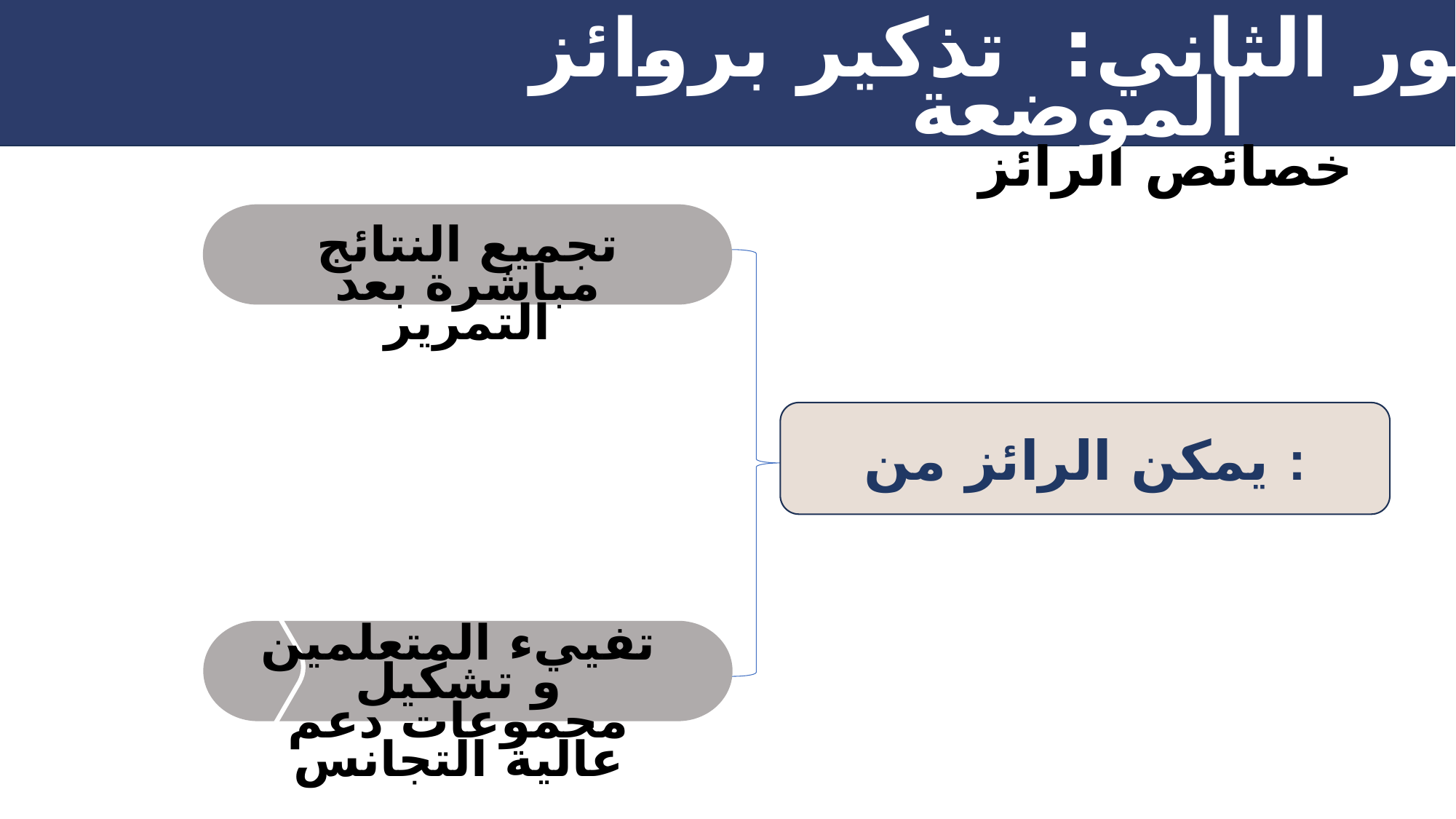

المحور الثاني:  تذكير بروائز الموضعة

خصائص الرائز
تجميع النتائج مباشرة بعد التمرير

يمكن الرائز من :

تفييء المتعلمين و تشكيل مجموعات دعم عالية التجانس